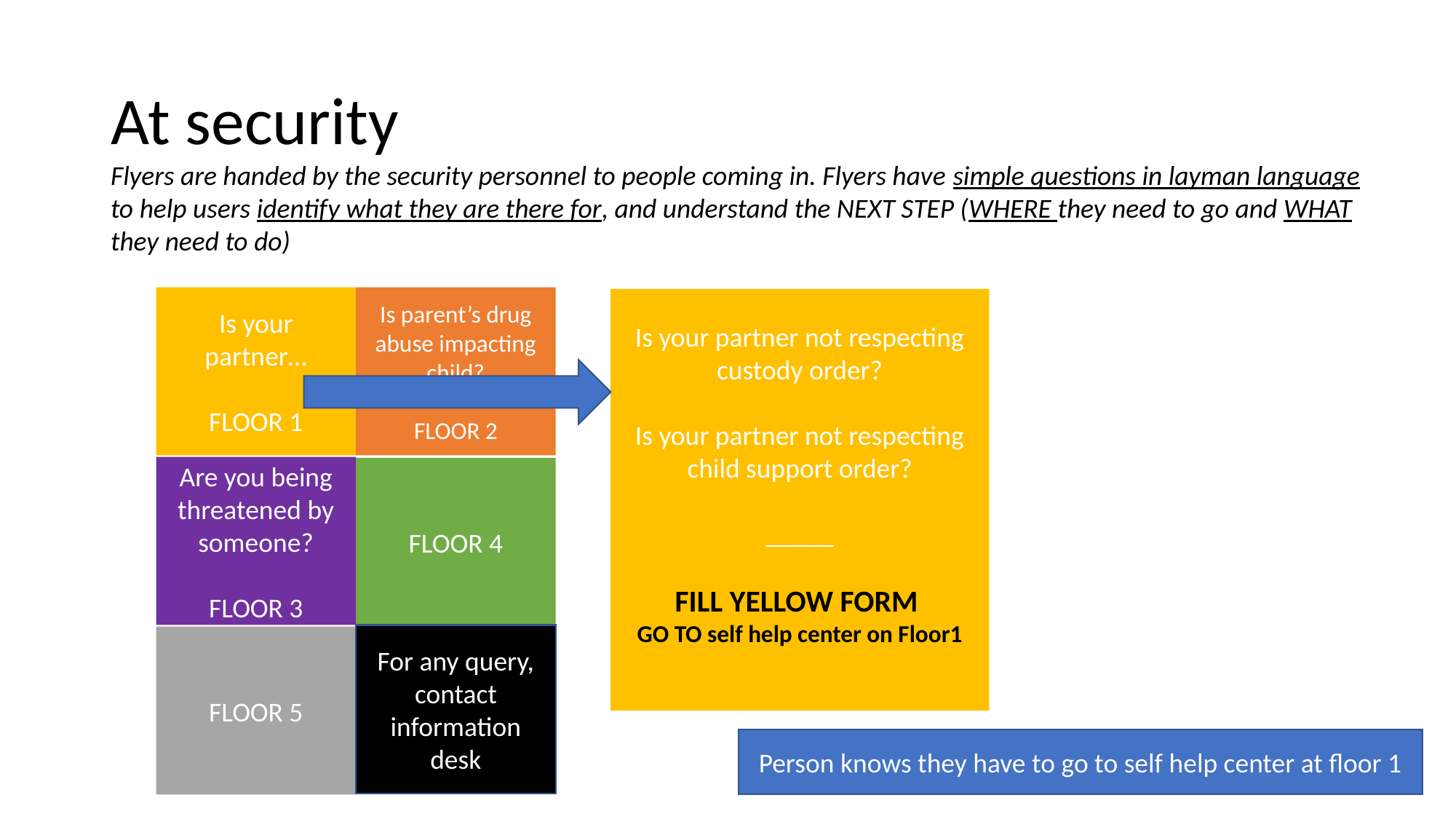

# At security
Flyers are handed by the security personnel to people coming in. Flyers have simple questions in layman language to help users identify what they are there for, and understand the NEXT STEP (WHERE they need to go and WHAT they need to do)
Is your partner…

FLOOR 1
Is parent’s drug abuse impacting child?

FLOOR 2
Is your partner not respecting custody order?

Is your partner not respecting child support order?

_____

FILL YELLOW FORM
GO TO self help center on Floor1

Are you being threatened by someone?

FLOOR 3
FLOOR 4
For any query, contact information desk

FLOOR 5
Person knows they have to go to self help center at floor 1